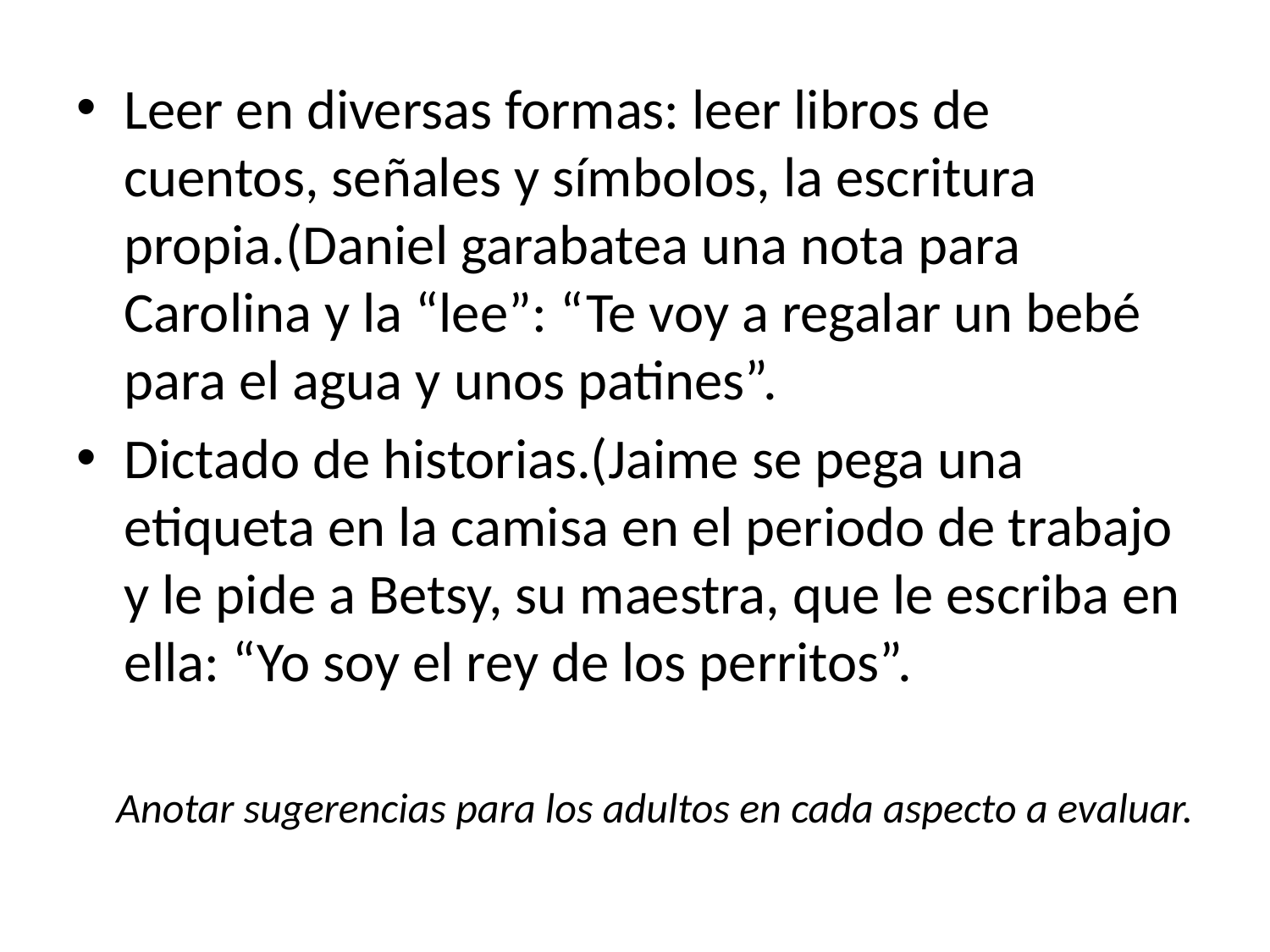

Leer en diversas formas: leer libros de cuentos, señales y símbolos, la escritura propia.(Daniel garabatea una nota para Carolina y la “lee”: “Te voy a regalar un bebé para el agua y unos patines”.
Dictado de historias.(Jaime se pega una etiqueta en la camisa en el periodo de trabajo y le pide a Betsy, su maestra, que le escriba en ella: “Yo soy el rey de los perritos”.

Anotar sugerencias para los adultos en cada aspecto a evaluar.